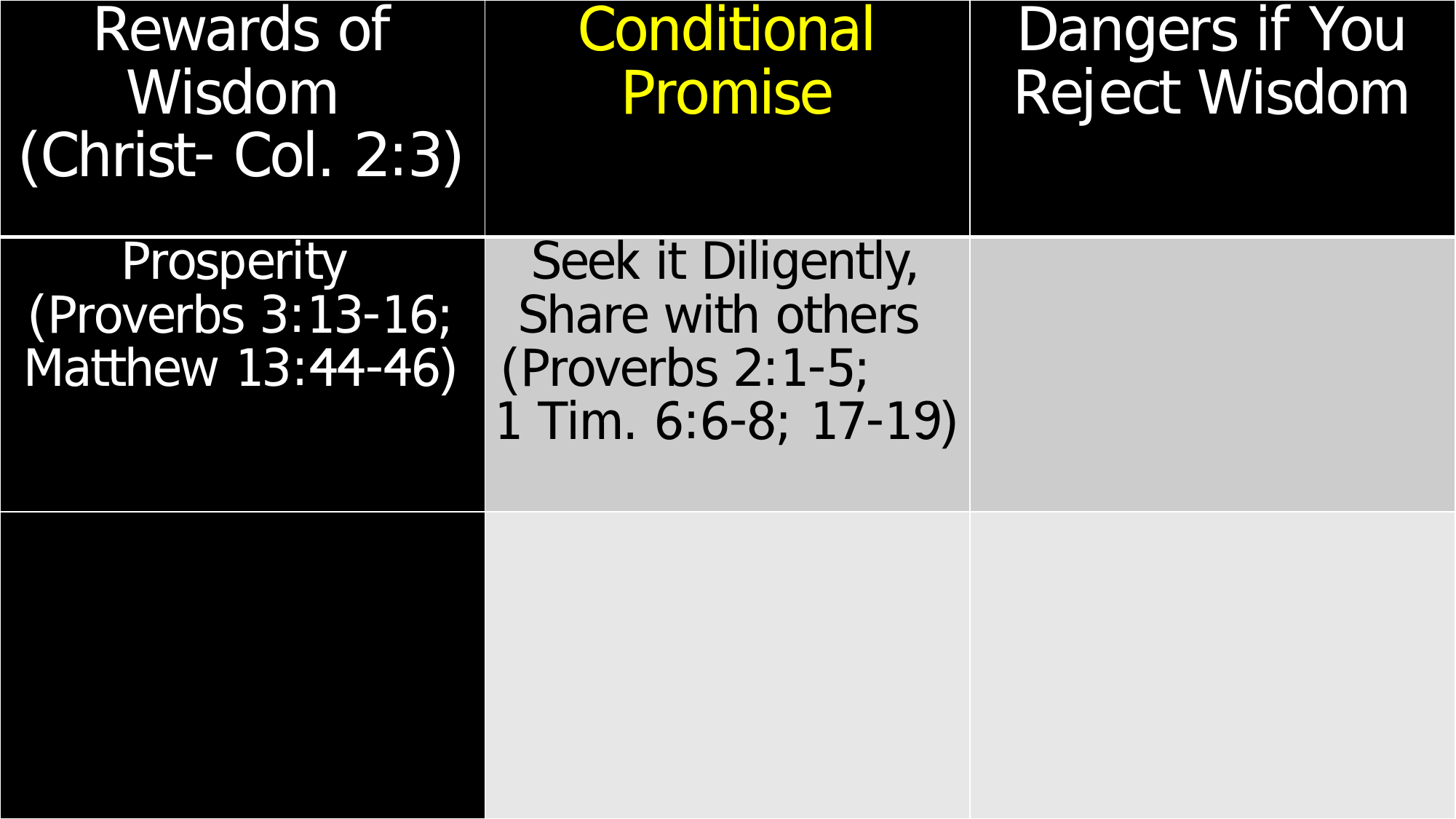

| Rewards of Wisdom (Christ- Col. 2:3) | Conditional Promise | Dangers if You Reject Wisdom |
| --- | --- | --- |
| Prosperity (Proverbs 3:13-16; Matthew 13:44-46) | Seek it Diligently, Share with others (Proverbs 2:1-5; 1 Tim. 6:6-8; 17-19) |  |
|  |  |  |